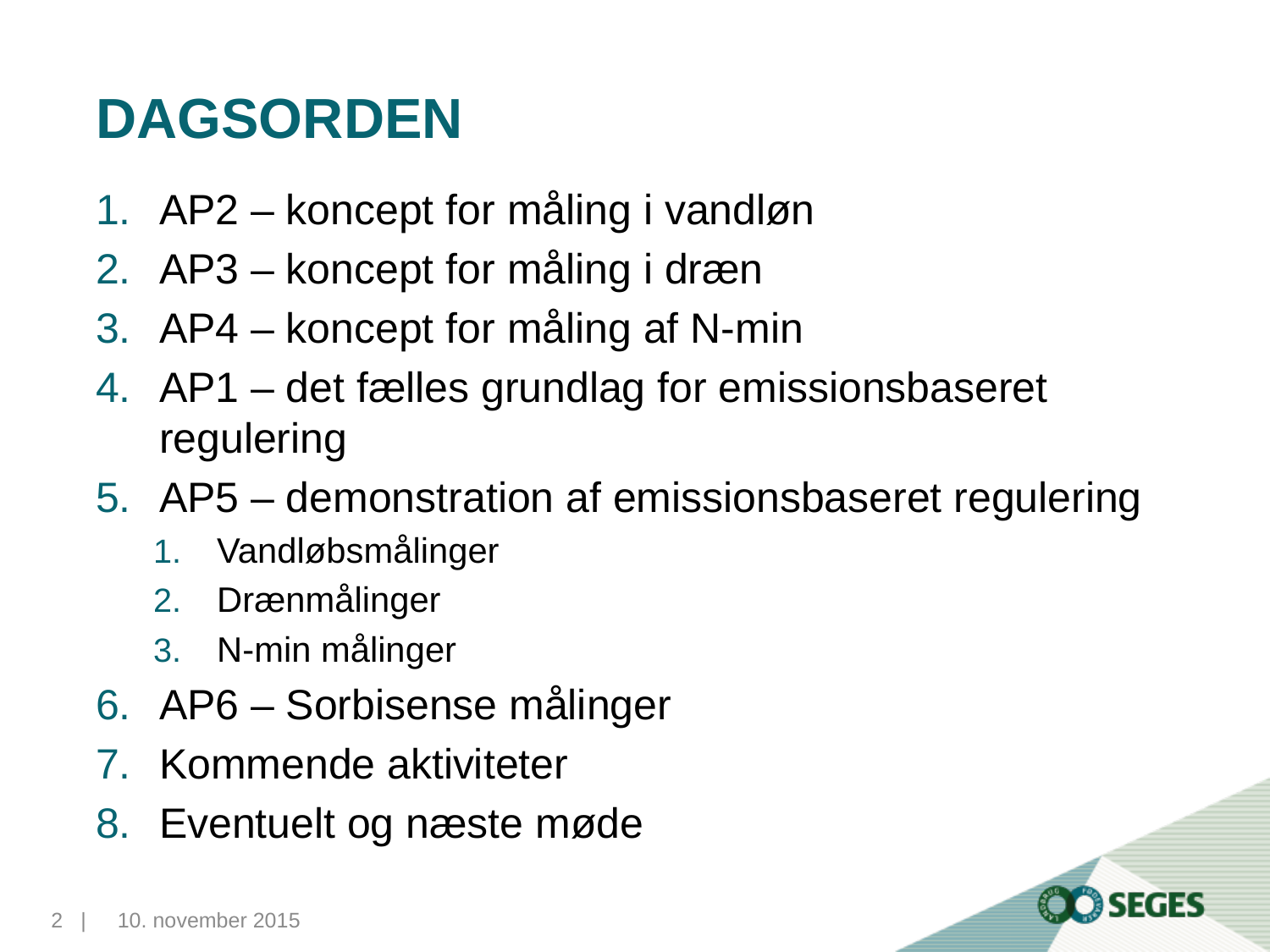

# DAGSorden
AP2 – koncept for måling i vandløn
AP3 – koncept for måling i dræn
AP4 – koncept for måling af N-min
AP1 – det fælles grundlag for emissionsbaseret regulering
AP5 – demonstration af emissionsbaseret regulering
Vandløbsmålinger
Drænmålinger
N-min målinger
AP6 – Sorbisense målinger
Kommende aktiviteter
Eventuelt og næste møde
2...|
10. november 2015